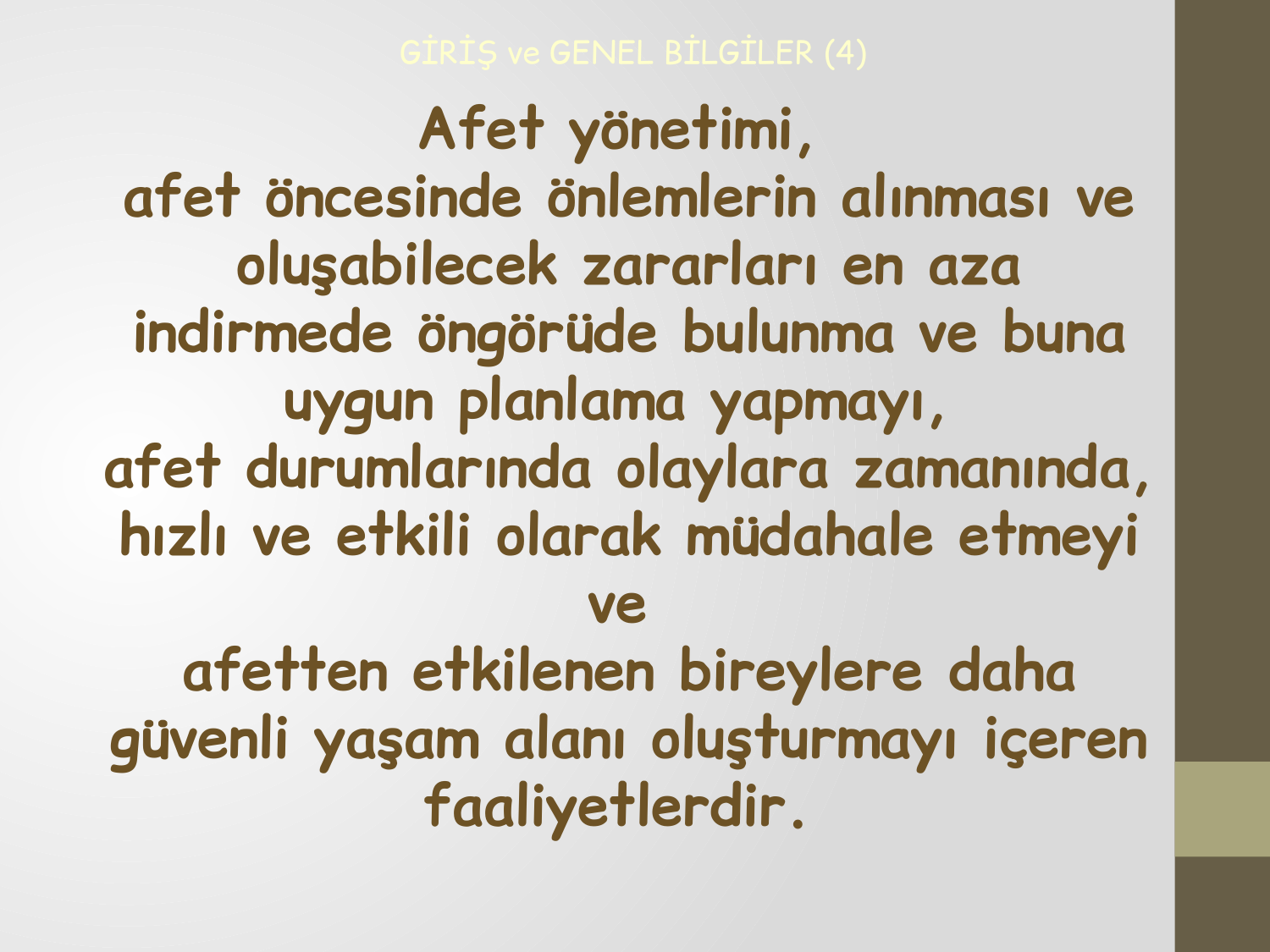

GİRİŞ ve GENEL BİLGİLER (4)
Afet yönetimi,
afet öncesinde önlemlerin alınması ve oluşabilecek zararları en aza indirmede öngörüde bulunma ve buna uygun planlama yapmayı,
afet durumlarında olaylara zamanında, hızlı ve etkili olarak müdahale etmeyi ve
afetten etkilenen bireylere daha güvenli yaşam alanı oluşturmayı içeren faaliyetlerdir.